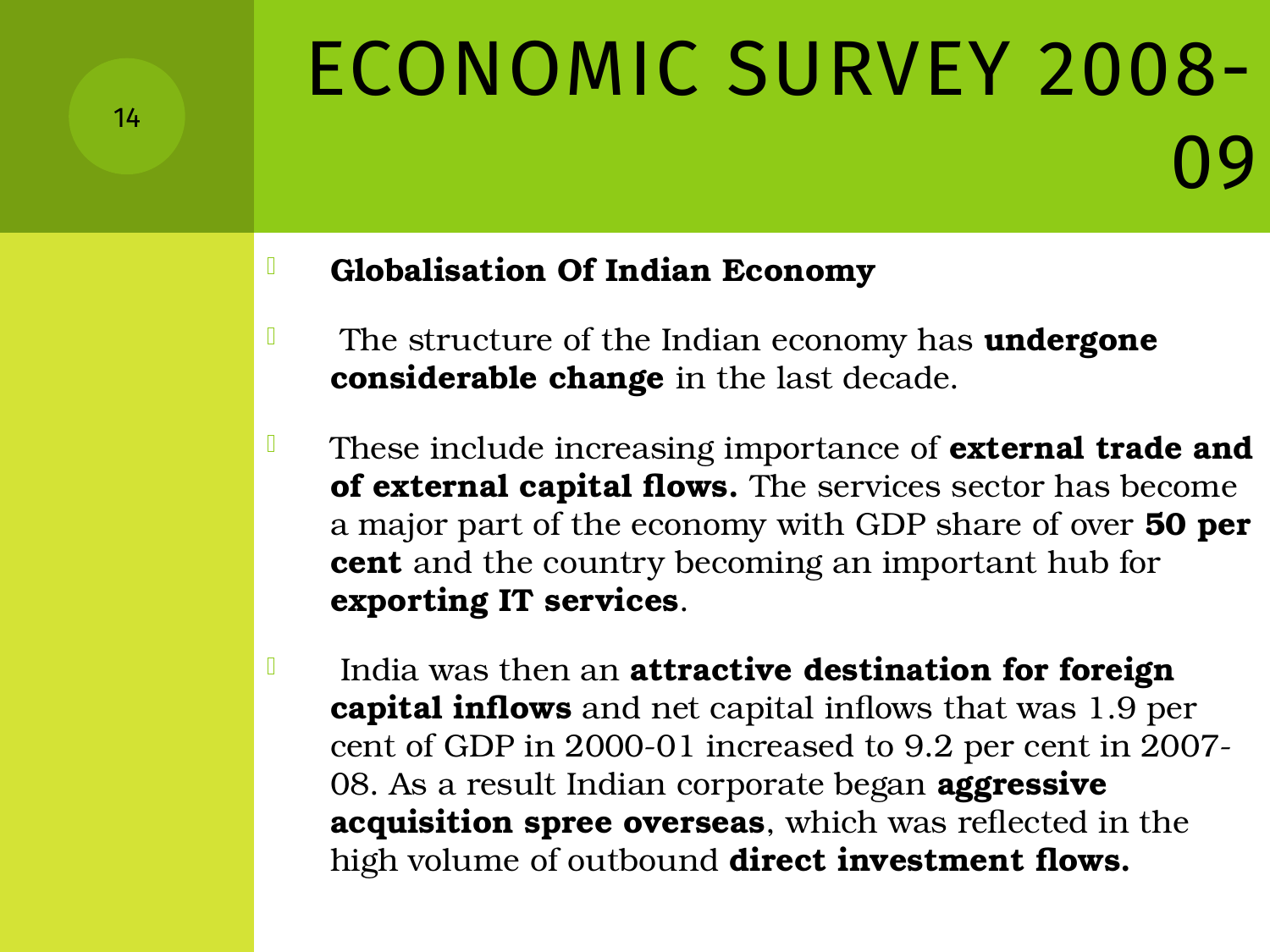

# Economic Survey 2008-09
14
Globalisation Of Indian Economy
 The structure of the Indian economy has undergone considerable change in the last decade.
These include increasing importance of external trade and of external capital flows. The services sector has become a major part of the economy with GDP share of over 50 per cent and the country becoming an important hub for exporting IT services.
 India was then an attractive destination for foreign capital inflows and net capital inflows that was 1.9 per cent of GDP in 2000-01 increased to 9.2 per cent in 2007-08. As a result Indian corporate began aggressive acquisition spree overseas, which was reflected in the high volume of outbound direct investment flows.